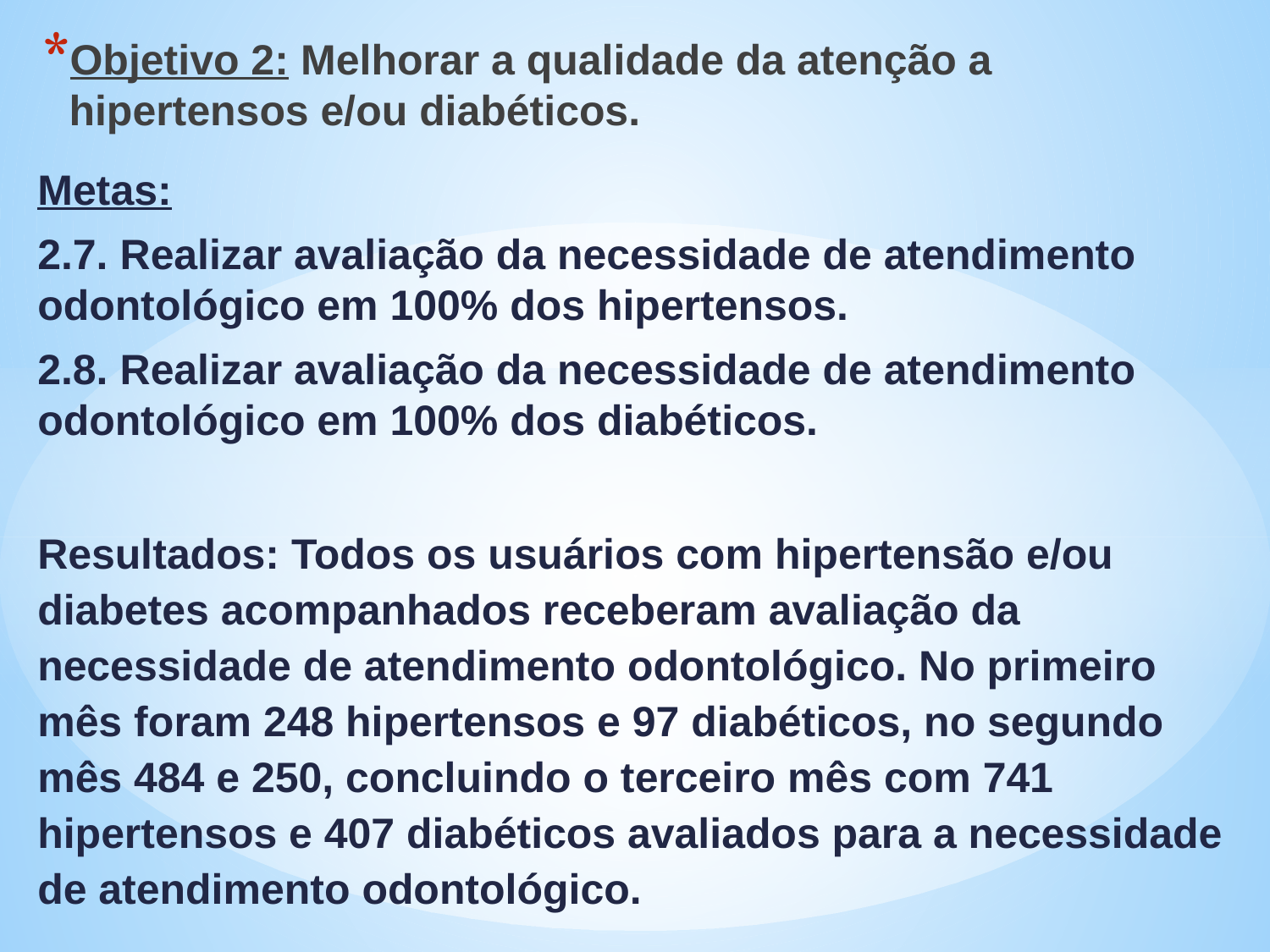

Objetivo 2: Melhorar a qualidade da atenção a hipertensos e/ou diabéticos.
Metas:
2.7. Realizar avaliação da necessidade de atendimento odontológico em 100% dos hipertensos.
2.8. Realizar avaliação da necessidade de atendimento odontológico em 100% dos diabéticos.

Resultados: Todos os usuários com hipertensão e/ou diabetes acompanhados receberam avaliação da necessidade de atendimento odontológico. No primeiro mês foram 248 hipertensos e 97 diabéticos, no segundo mês 484 e 250, concluindo o terceiro mês com 741 hipertensos e 407 diabéticos avaliados para a necessidade de atendimento odontológico.